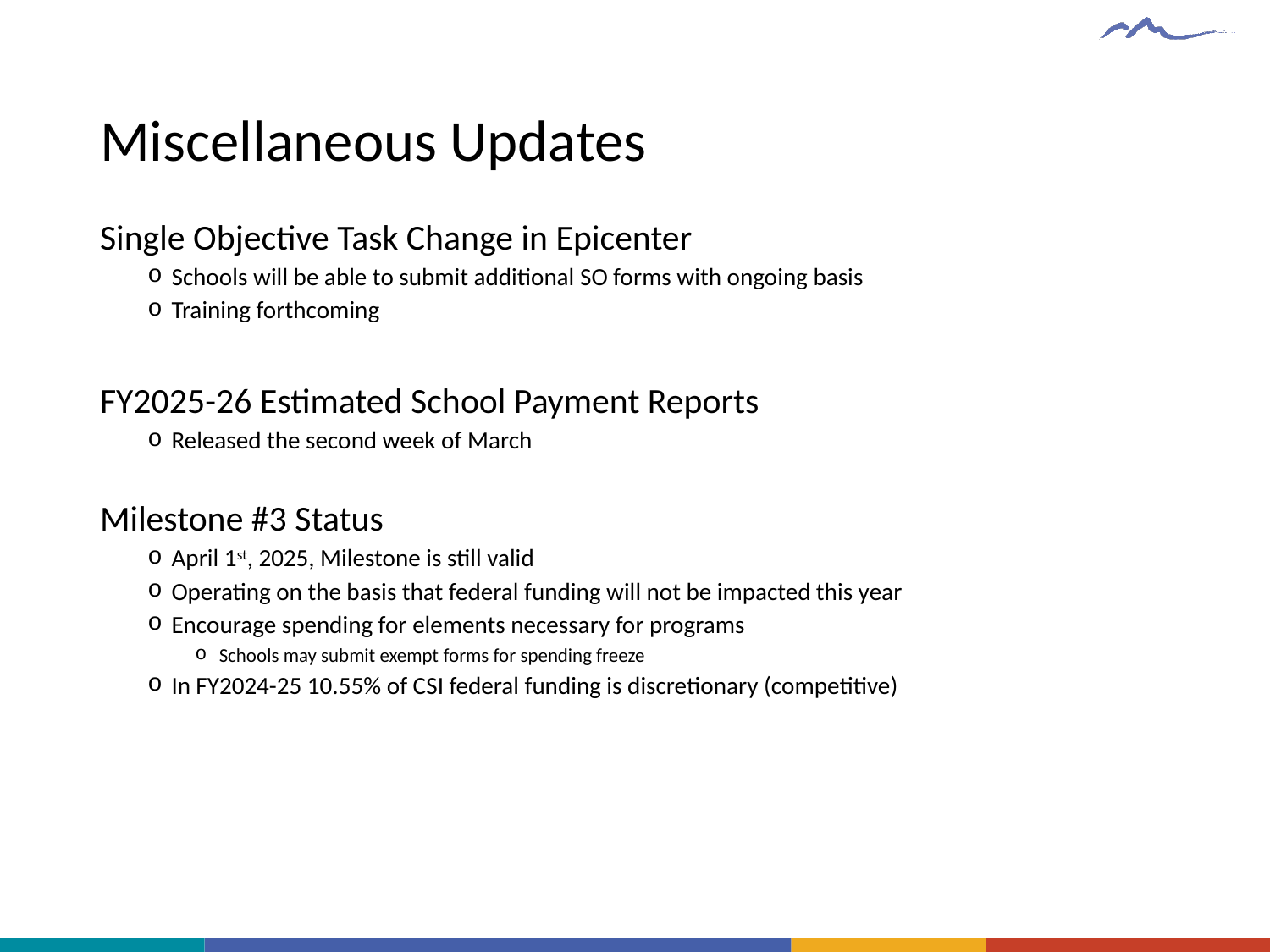

# Miscellaneous Updates
Single Objective Task Change in Epicenter
Schools will be able to submit additional SO forms with ongoing basis
Training forthcoming

FY2025-26 Estimated School Payment Reports
Released the second week of March

Milestone #3 Status
April 1st, 2025, Milestone is still valid
Operating on the basis that federal funding will not be impacted this year
Encourage spending for elements necessary for programs
Schools may submit exempt forms for spending freeze
In FY2024-25 10.55% of CSI federal funding is discretionary (competitive)